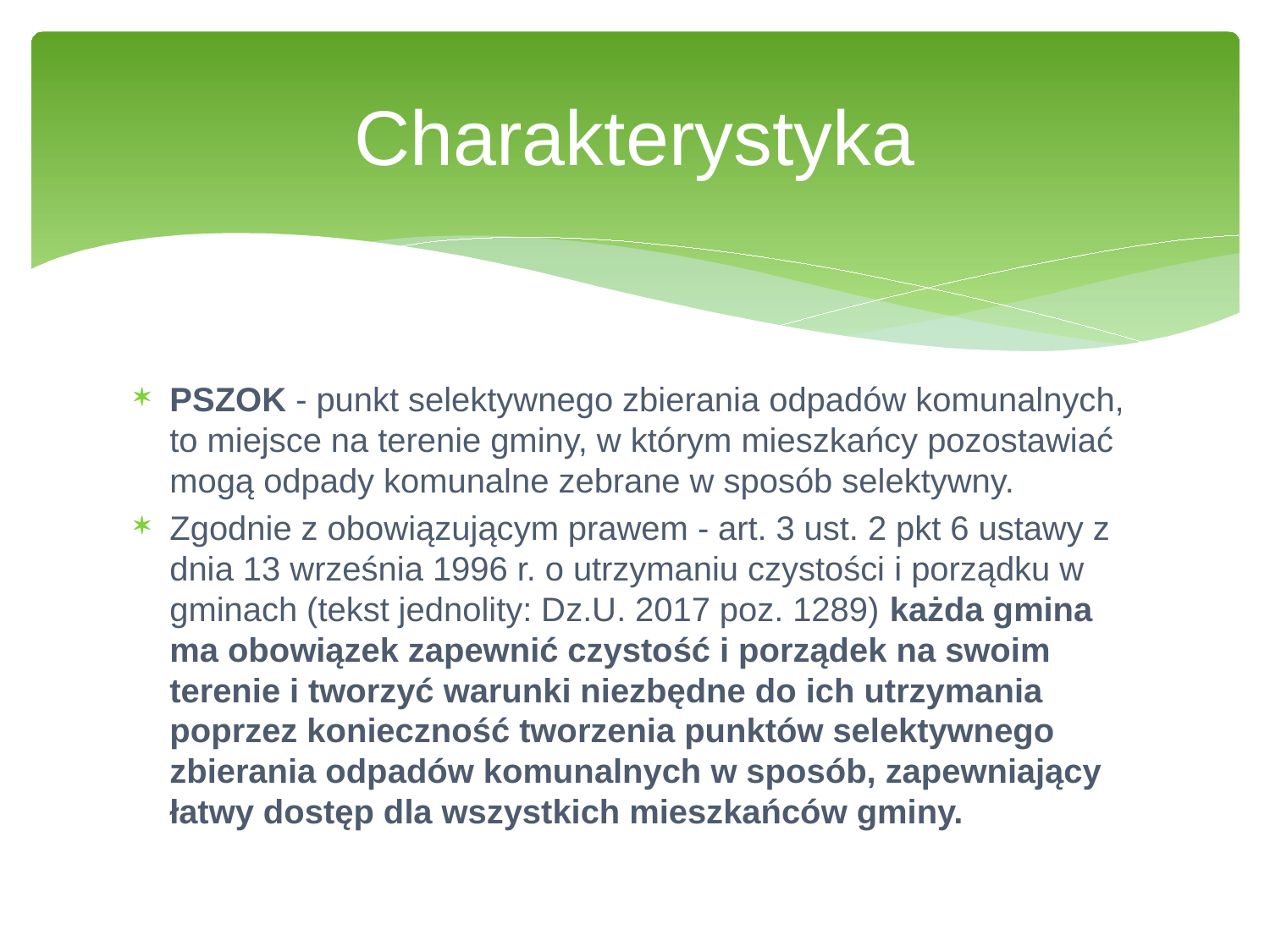

# Charakterystyka
PSZOK - punkt selektywnego zbierania odpadów komunalnych, to miejsce na terenie gminy, w którym mieszkańcy pozostawiać mogą odpady komunalne zebrane w sposób selektywny.
Zgodnie z obowiązującym prawem - art. 3 ust. 2 pkt 6 ustawy z dnia 13 września 1996 r. o utrzymaniu czystości i porządku w gminach (tekst jednolity: Dz.U. 2017 poz. 1289) każda gmina ma obowiązek zapewnić czystość i porządek na swoim terenie i tworzyć warunki niezbędne do ich utrzymania poprzez konieczność tworzenia punktów selektywnego zbierania odpadów komunalnych w sposób, zapewniający łatwy dostęp dla wszystkich mieszkańców gminy.